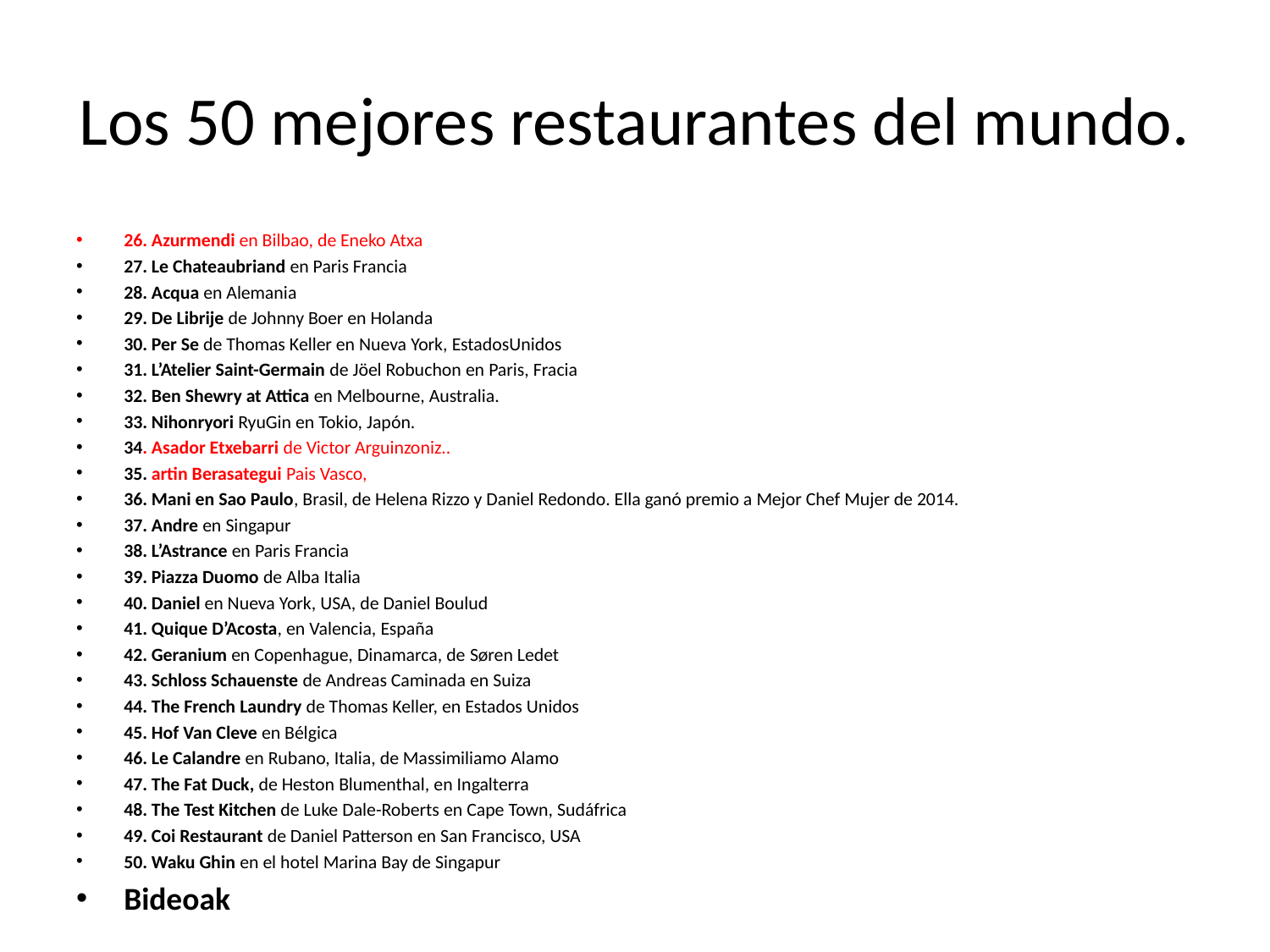

# Los 50 mejores restaurantes del mundo.
26. Azurmendi en Bilbao, de Eneko Atxa
27. Le Chateaubriand en Paris Francia
28. Acqua en Alemania
29. De Librije de Johnny Boer en Holanda
30. Per Se de Thomas Keller en Nueva York, EstadosUnidos
31. L’Atelier Saint-Germain de Jӧel Robuchon en Paris, Fracia
32. Ben Shewry at Attica en Melbourne, Australia.
33. Nihonryori RyuGin en Tokio, Japón.
34. Asador Etxebarri de Victor Arguinzoniz..
35. artin Berasategui Pais Vasco,
36. Mani en Sao Paulo, Brasil, de Helena Rizzo y Daniel Redondo. Ella ganó premio a Mejor Chef Mujer de 2014.
37. Andre en Singapur
38. L’Astrance en Paris Francia
39. Piazza Duomo de Alba Italia
40. Daniel en Nueva York, USA, de Daniel Boulud
41. Quique D’Acosta, en Valencia, España
42. Geranium en Copenhague, Dinamarca, de Søren Ledet
43. Schloss Schauenste de Andreas Caminada en Suiza
44. The French Laundry de Thomas Keller, en Estados Unidos
45. Hof Van Cleve en Bélgica
46. Le Calandre en Rubano, Italia, de Massimiliamo Alamo
47. The Fat Duck, de Heston Blumenthal, en Ingalterra
48. The Test Kitchen de Luke Dale-Roberts en Cape Town, Sudáfrica
49. Coi Restaurant de Daniel Patterson en San Francisco, USA
50. Waku Ghin en el hotel Marina Bay de Singapur
Bideoak